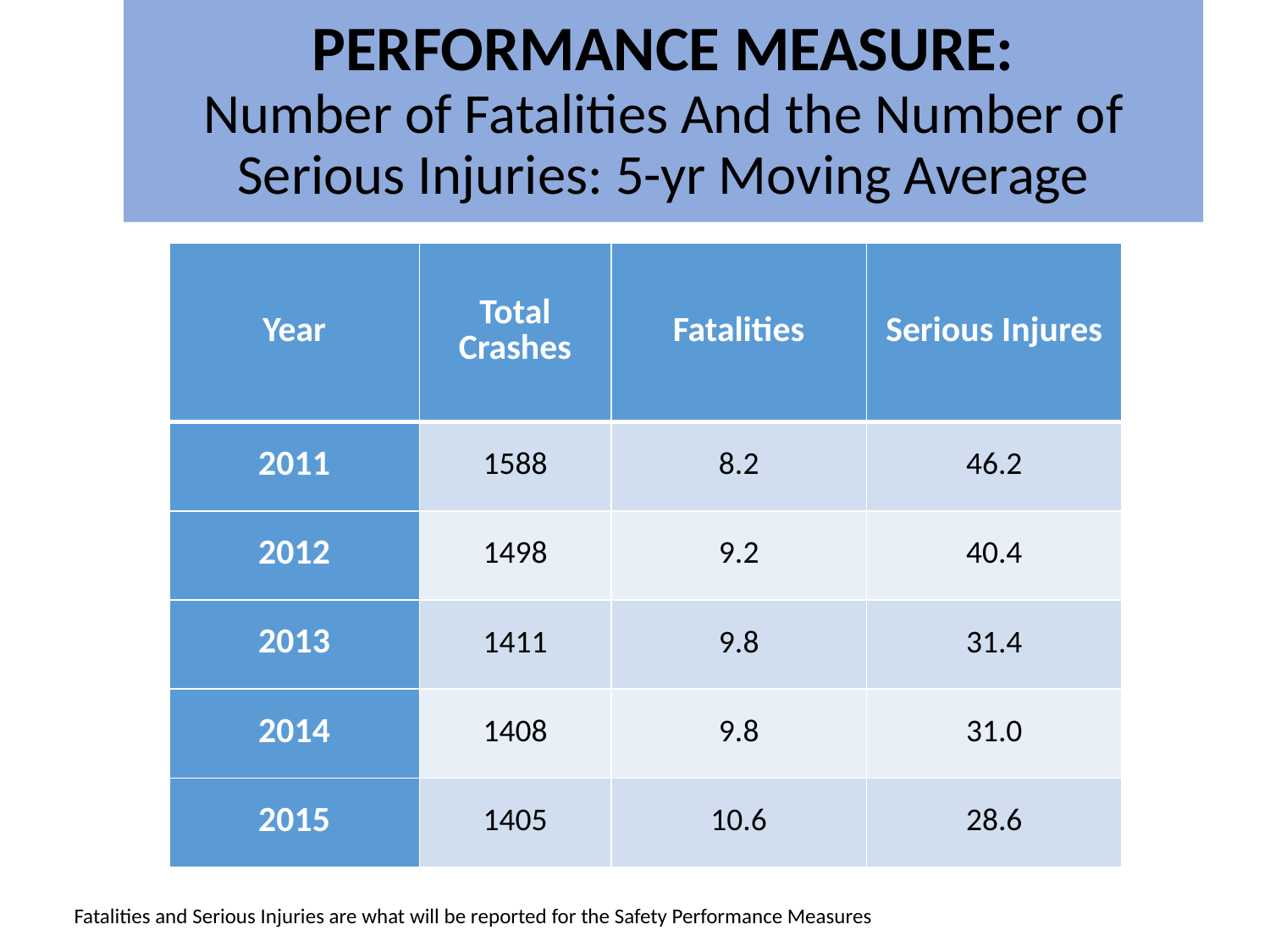

# PERFORMANCE MEASURE: Number of Fatalities And the Number of Serious Injuries: 5-yr Moving Average
| Year | Total Crashes | Fatalities | Serious Injures |
| --- | --- | --- | --- |
| 2011 | 1588 | 8.2 | 46.2 |
| 2012 | 1498 | 9.2 | 40.4 |
| 2013 | 1411 | 9.8 | 31.4 |
| 2014 | 1408 | 9.8 | 31.0 |
| 2015 | 1405 | 10.6 | 28.6 |
Fatalities and Serious Injuries are what will be reported for the Safety Performance Measures